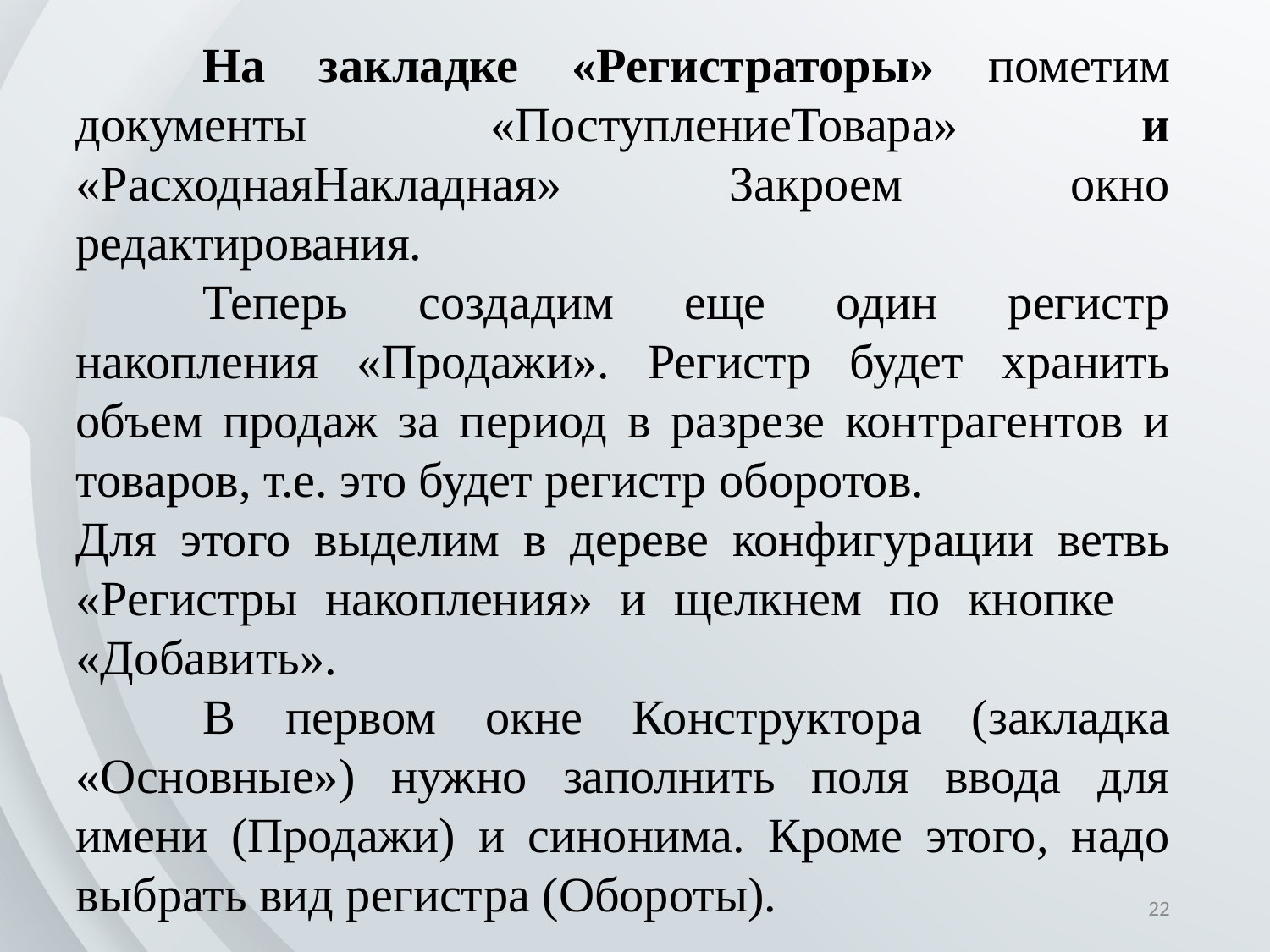

На закладке «Регистраторы» пометим документы «ПоступлениеТовара» и «РасходнаяНакладная» Закроем окно редактирования.
	Теперь создадим еще один регистр накопления «Продажи». Регистр будет хранить объем продаж за период в разрезе контрагентов и товаров, т.е. это будет регистр оборотов.
Для этого выделим в дереве конфигурации ветвь «Регистры накопления» и щелкнем по кнопке   «Добавить».
	В первом окне Конструктора (закладка «Основные») нужно заполнить поля ввода для имени (Продажи) и синонима. Кроме этого, надо выбрать вид регистра (Обороты).

22